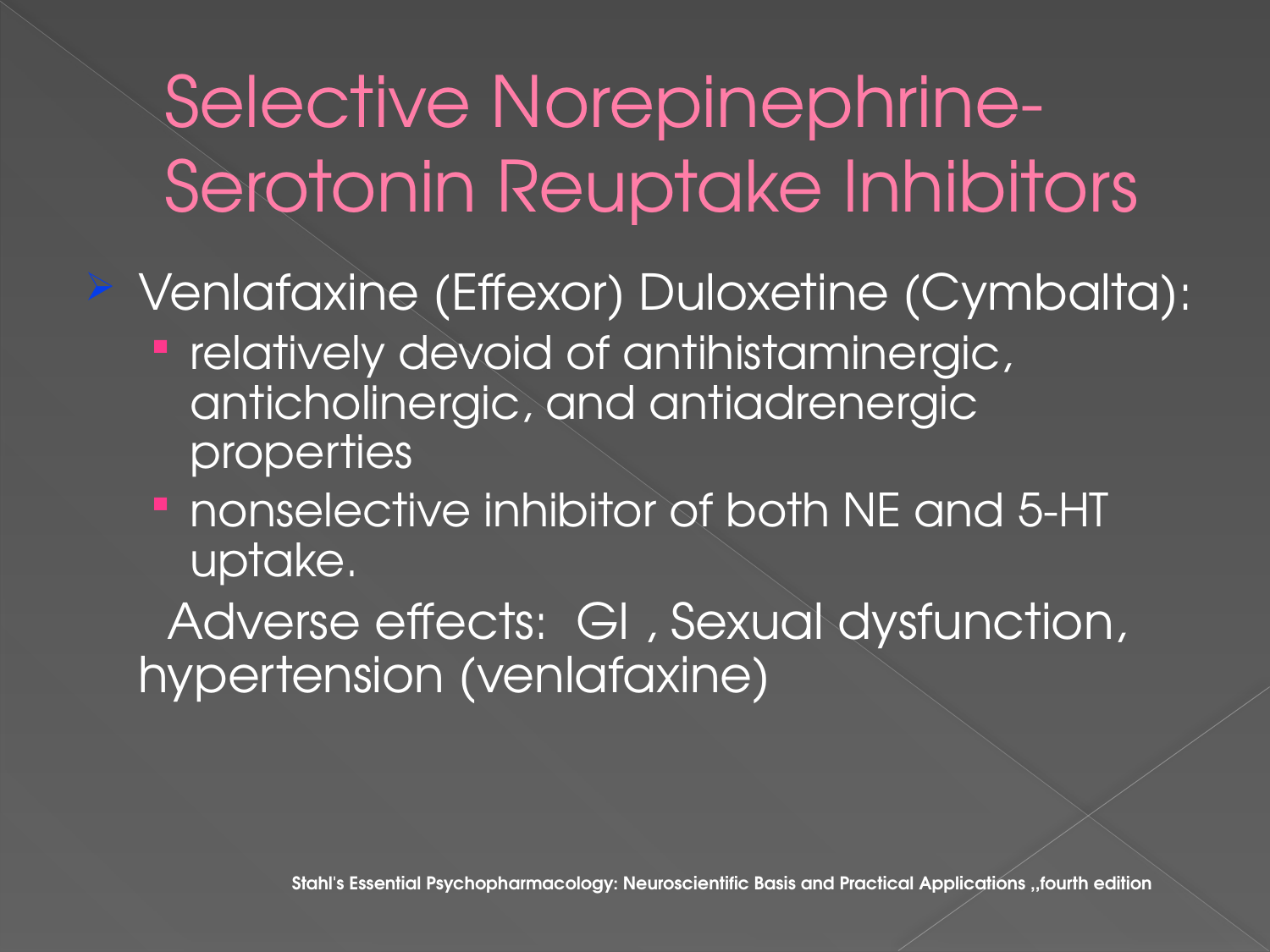

# Selective Norepinephrine-Serotonin Reuptake Inhibitors
Venlafaxine (Effexor) Duloxetine (Cymbalta):
relatively devoid of antihistaminergic, anticholinergic, and antiadrenergic properties
nonselective inhibitor of both NE and 5-HT uptake.
      Adverse effects:  GI , Sexual dysfunction, hypertension (venlafaxine)
Stahl's Essential Psychopharmacology: Neuroscientific Basis and Practical Applications ,,fourth edition